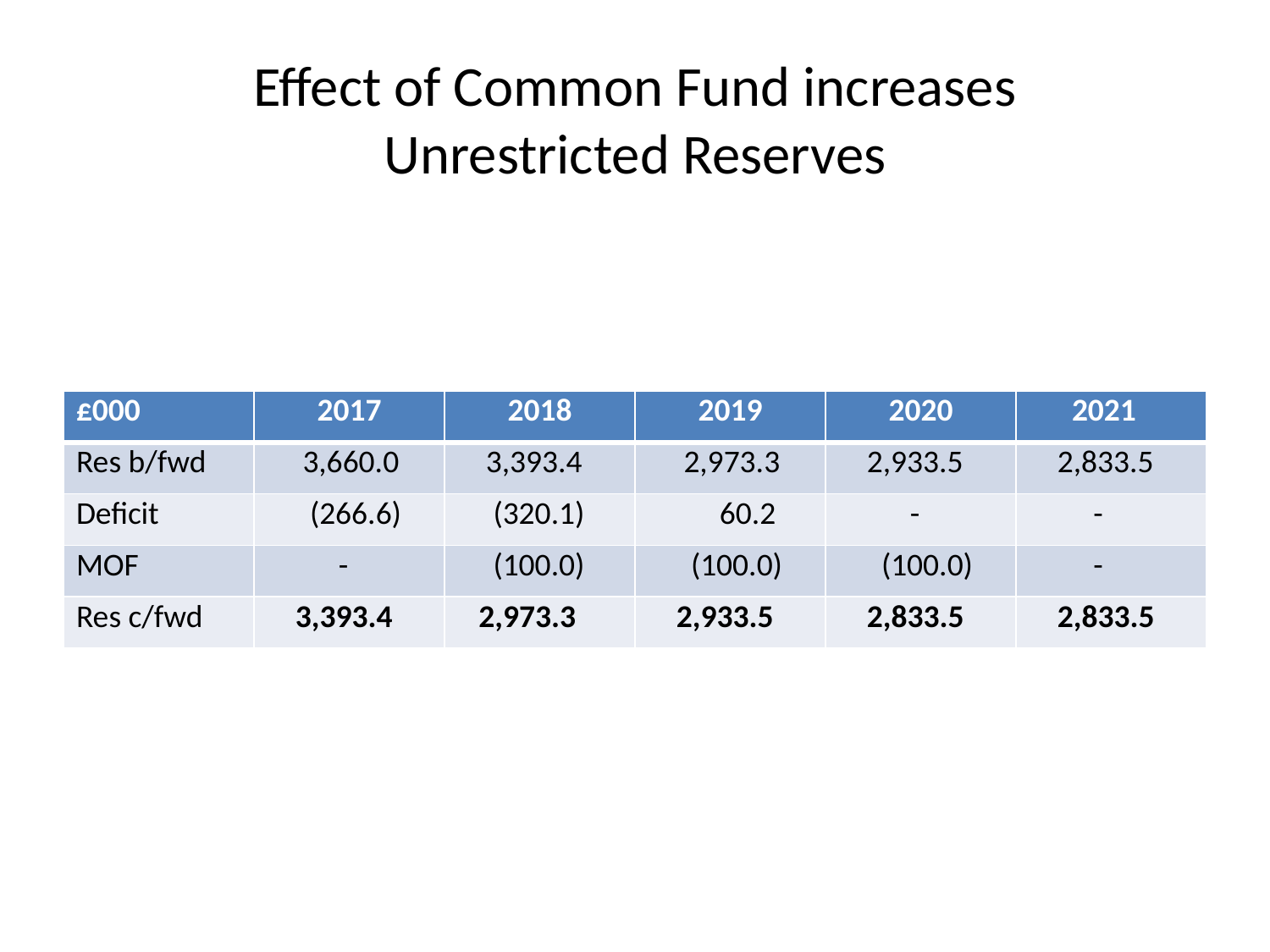

# Effect of Common Fund increases Unrestricted Reserves
| £000 | 2017 | 2018 | 2019 | 2020 | 2021 |
| --- | --- | --- | --- | --- | --- |
| Res b/fwd | 3,660.0 | 3,393.4 | 2,973.3 | 2,933.5 | 2,833.5 |
| Deficit | (266.6) | (320.1) | 60.2 | - | - |
| MOF | - | (100.0) | (100.0) | (100.0) | - |
| Res c/fwd | 3,393.4 | 2,973.3 | 2,933.5 | 2,833.5 | 2,833.5 |